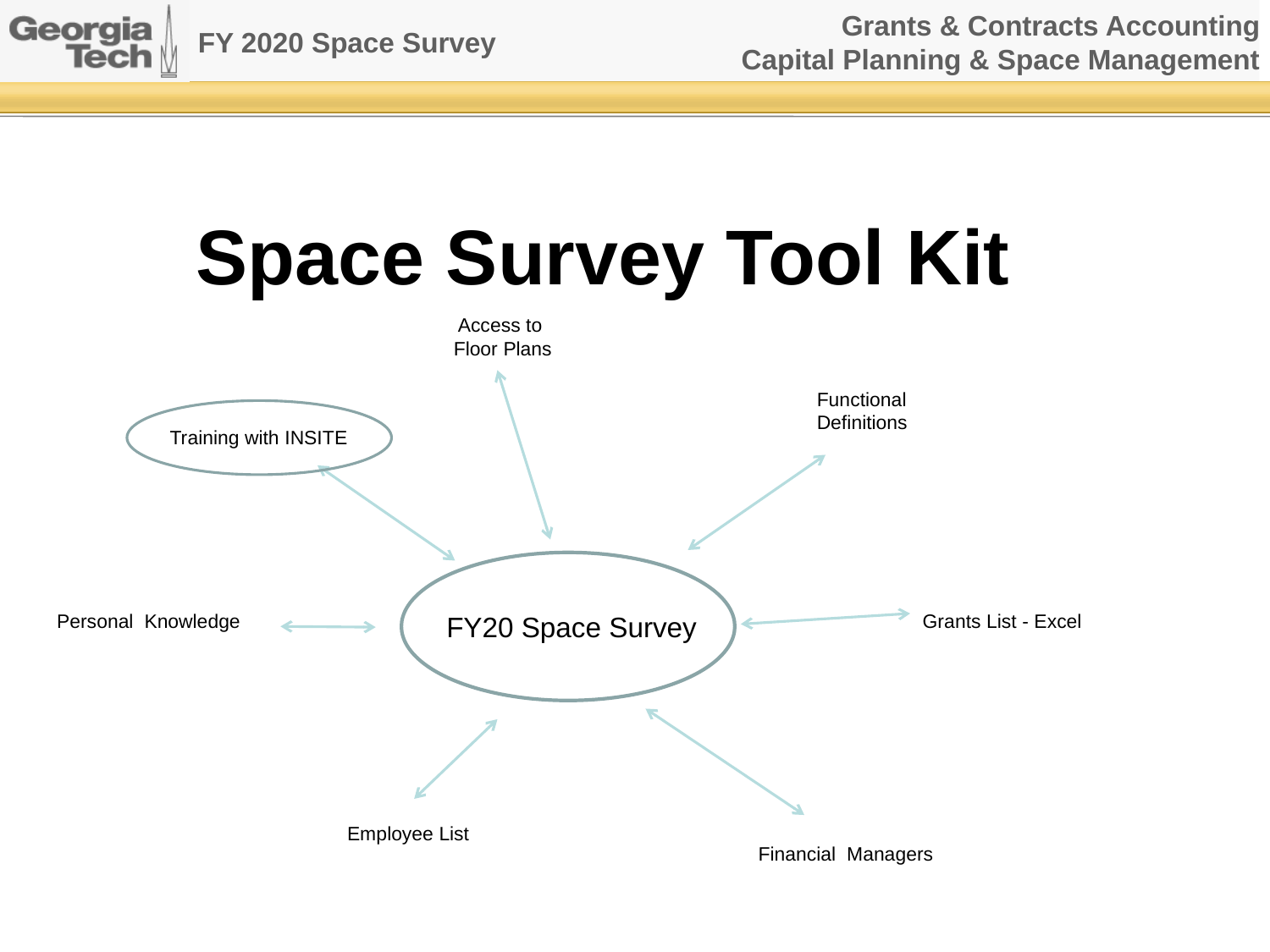

Space Survey Tool Kit

Access to
 Floor Plans
Functional Definitions

Training with INSITE

Personal  Knowledge
FY20 Space Survey
Grants List - Excel

Employee List
Financial  Managers